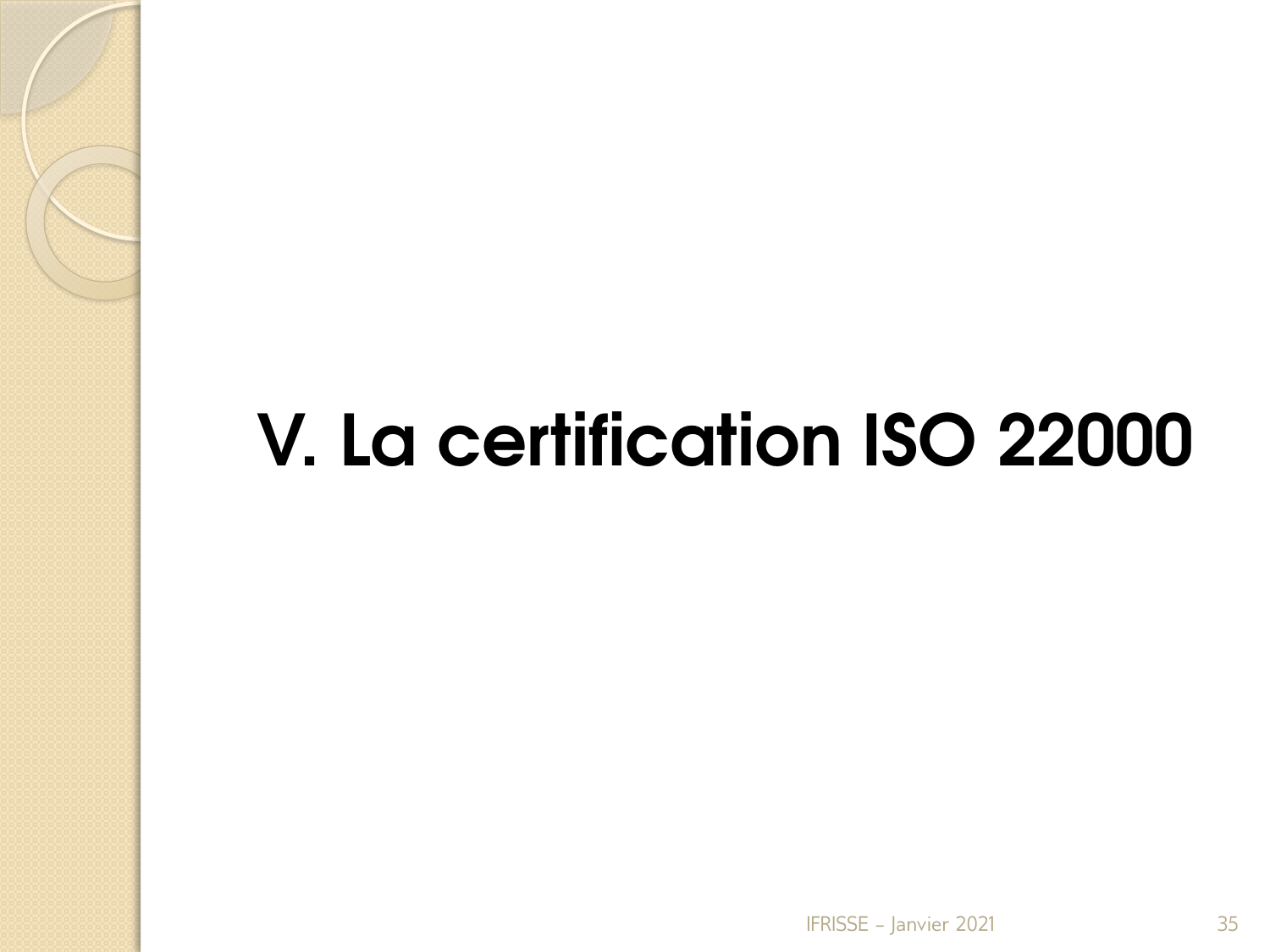

V. La certification ISO 22000

IFRISSE – Janvier 2021
35